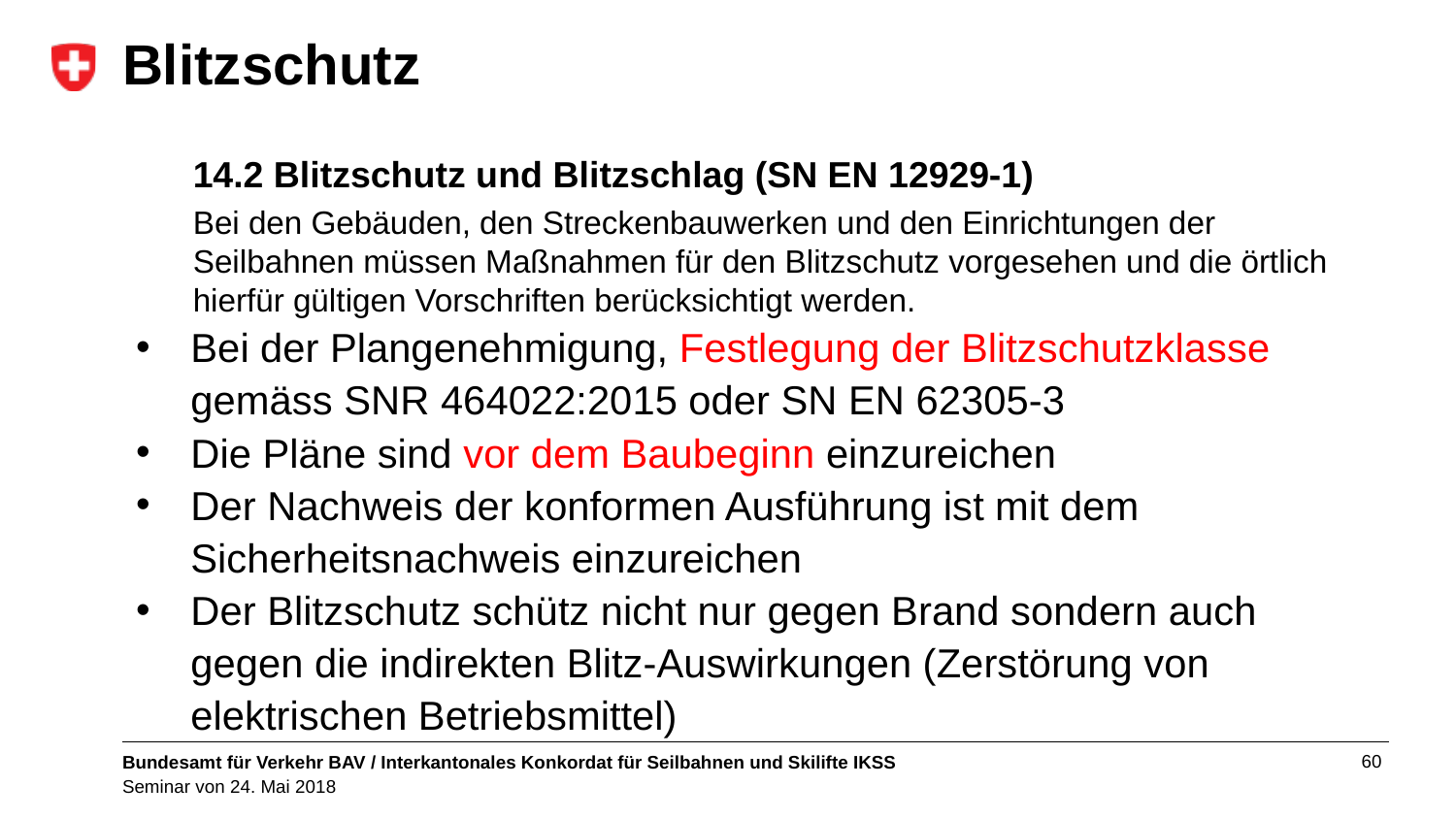

# Blitzschutz
14.2 Blitzschutz und Blitzschlag (SN EN 12929-1)
Bei den Gebäuden, den Streckenbauwerken und den Einrichtungen der Seilbahnen müssen Maßnahmen für den Blitzschutz vorgesehen und die örtlich hierfür gültigen Vorschriften berücksichtigt werden.
Bei der Plangenehmigung, Festlegung der Blitzschutzklasse gemäss SNR 464022:2015 oder SN EN 62305-3
Die Pläne sind vor dem Baubeginn einzureichen
Der Nachweis der konformen Ausführung ist mit dem Sicherheitsnachweis einzureichen
Der Blitzschutz schütz nicht nur gegen Brand sondern auch gegen die indirekten Blitz-Auswirkungen (Zerstörung von elektrischen Betriebsmittel)